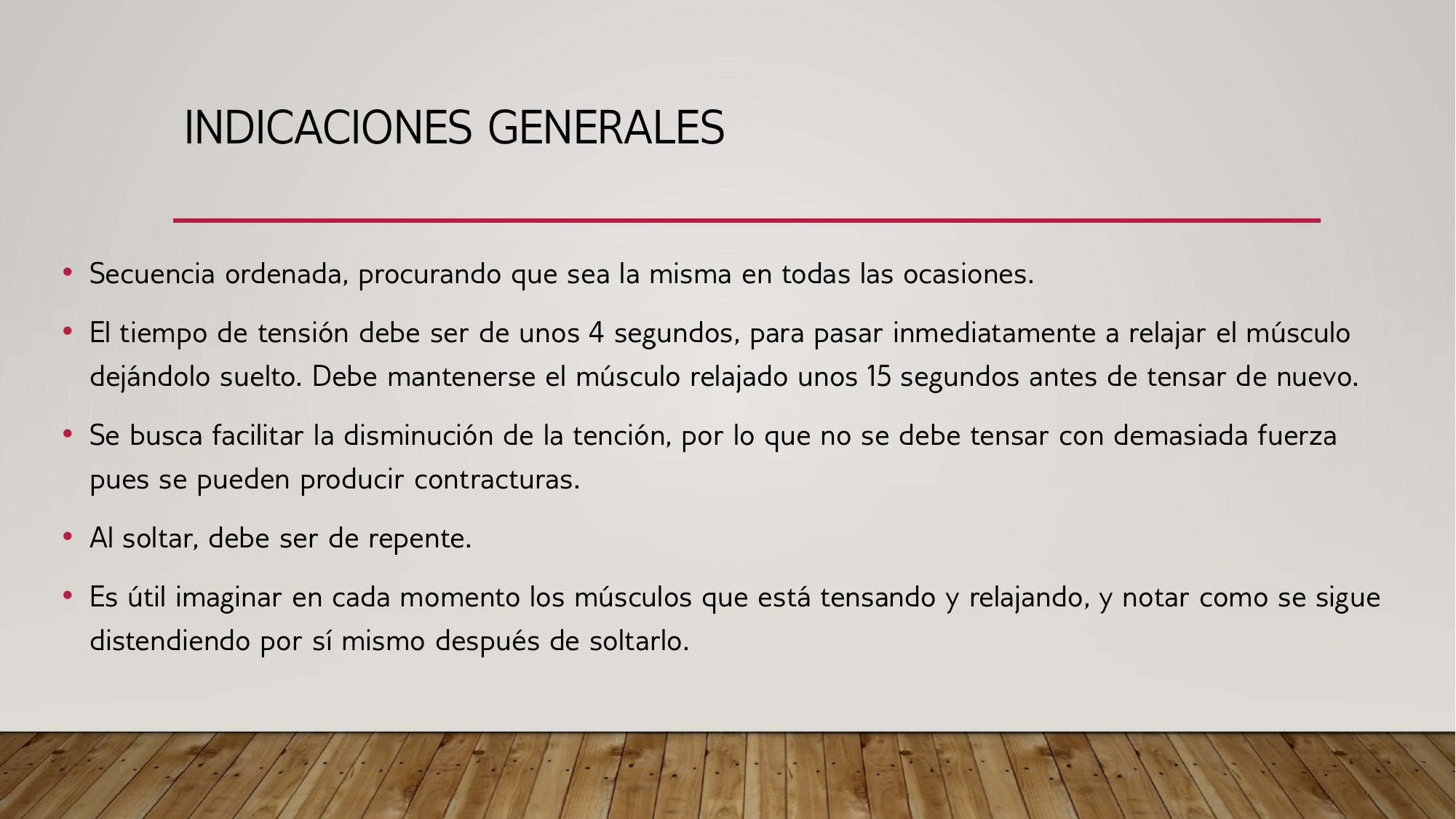

# Indicaciones generales
Secuencia ordenada, procurando que sea la misma en todas las ocasiones.
El tiempo de tensión debe ser de unos 4 segundos, para pasar inmediatamente a relajar el músculo dejándolo suelto. Debe mantenerse el músculo relajado unos 15 segundos antes de tensar de nuevo.
Se busca facilitar la disminución de la tención, por lo que no se debe tensar con demasiada fuerza pues se pueden producir contracturas.
Al soltar, debe ser de repente.
Es útil imaginar en cada momento los músculos que está tensando y relajando, y notar como se sigue distendiendo por sí mismo después de soltarlo.